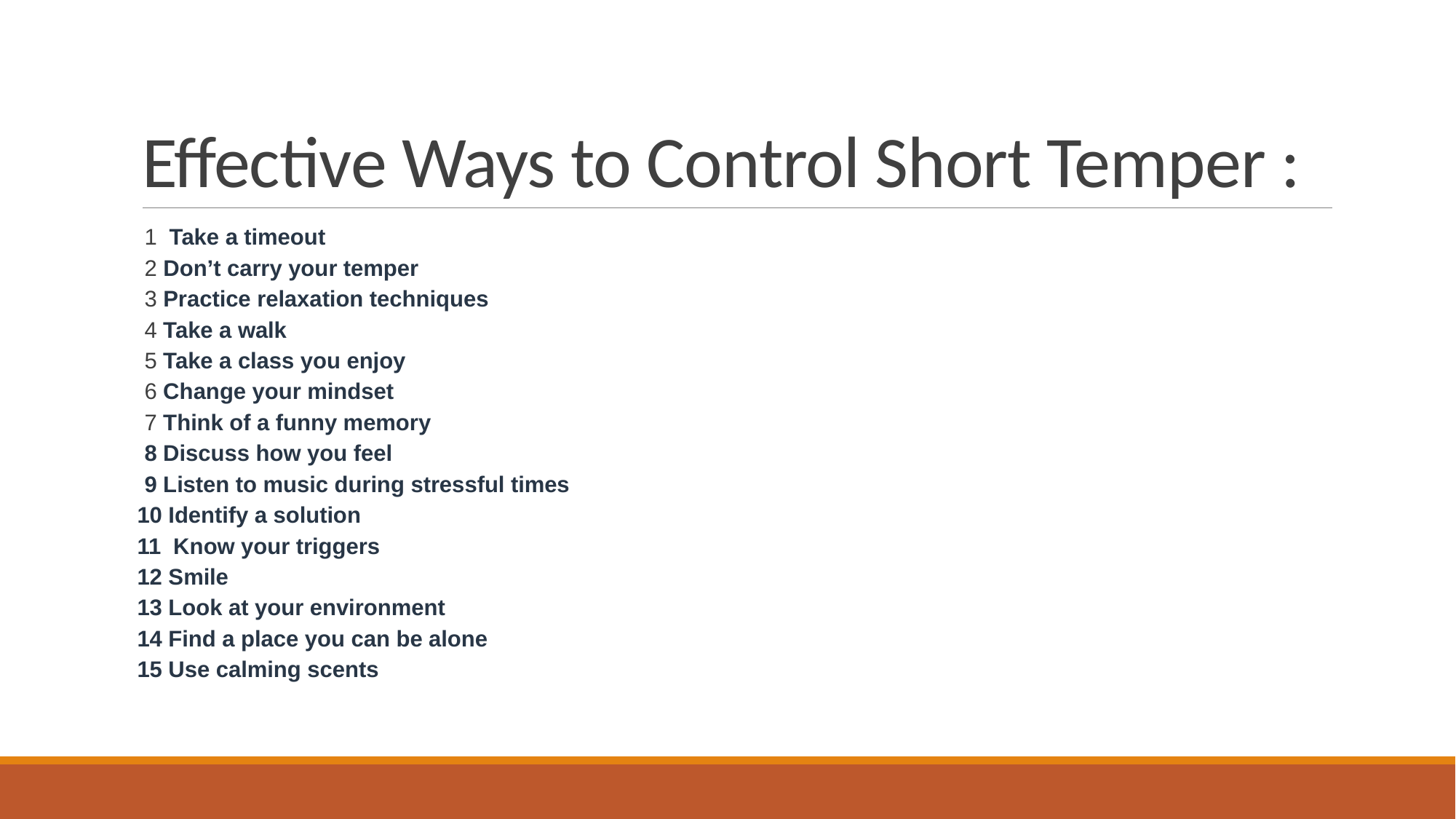

# Effective Ways to Control Short Temper :
1  Take a timeout
2 Don’t carry your temper
3 Practice relaxation techniques
4 Take a walk
5 Take a class you enjoy
6 Change your mindset
7 Think of a funny memory
8 Discuss how you feel
9 Listen to music during stressful times
 10 Identify a solution
 11  Know your triggers
 12 Smile
 13 Look at your environment
 14 Find a place you can be alone
 15 Use calming scents